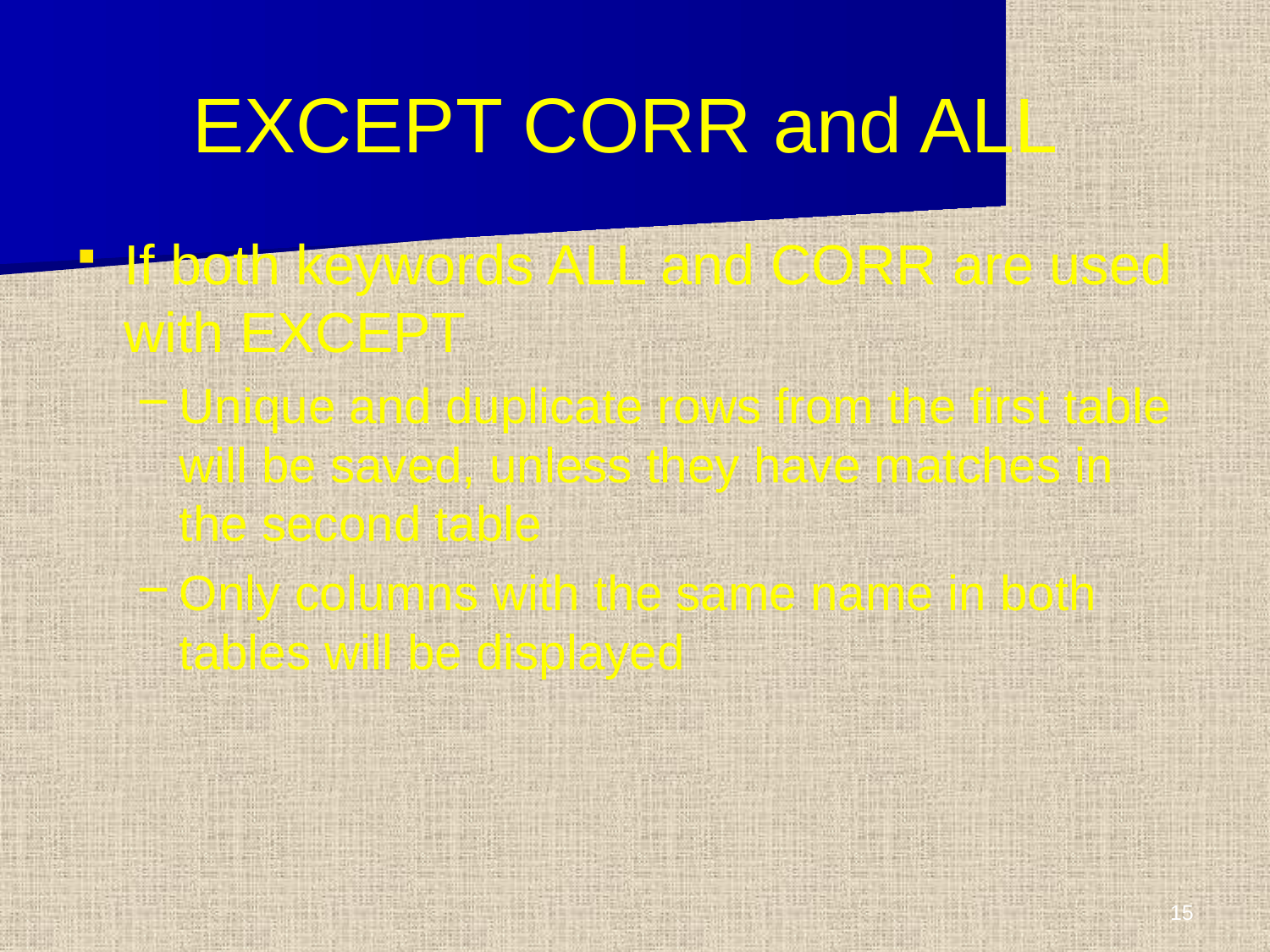

# EXCEPT CORR and ALL
If both keywords ALL and CORR are used with EXCEPT
Unique and duplicate rows from the first table will be saved, unless they have matches in the second table
Only columns with the same name in both tables will be displayed

15